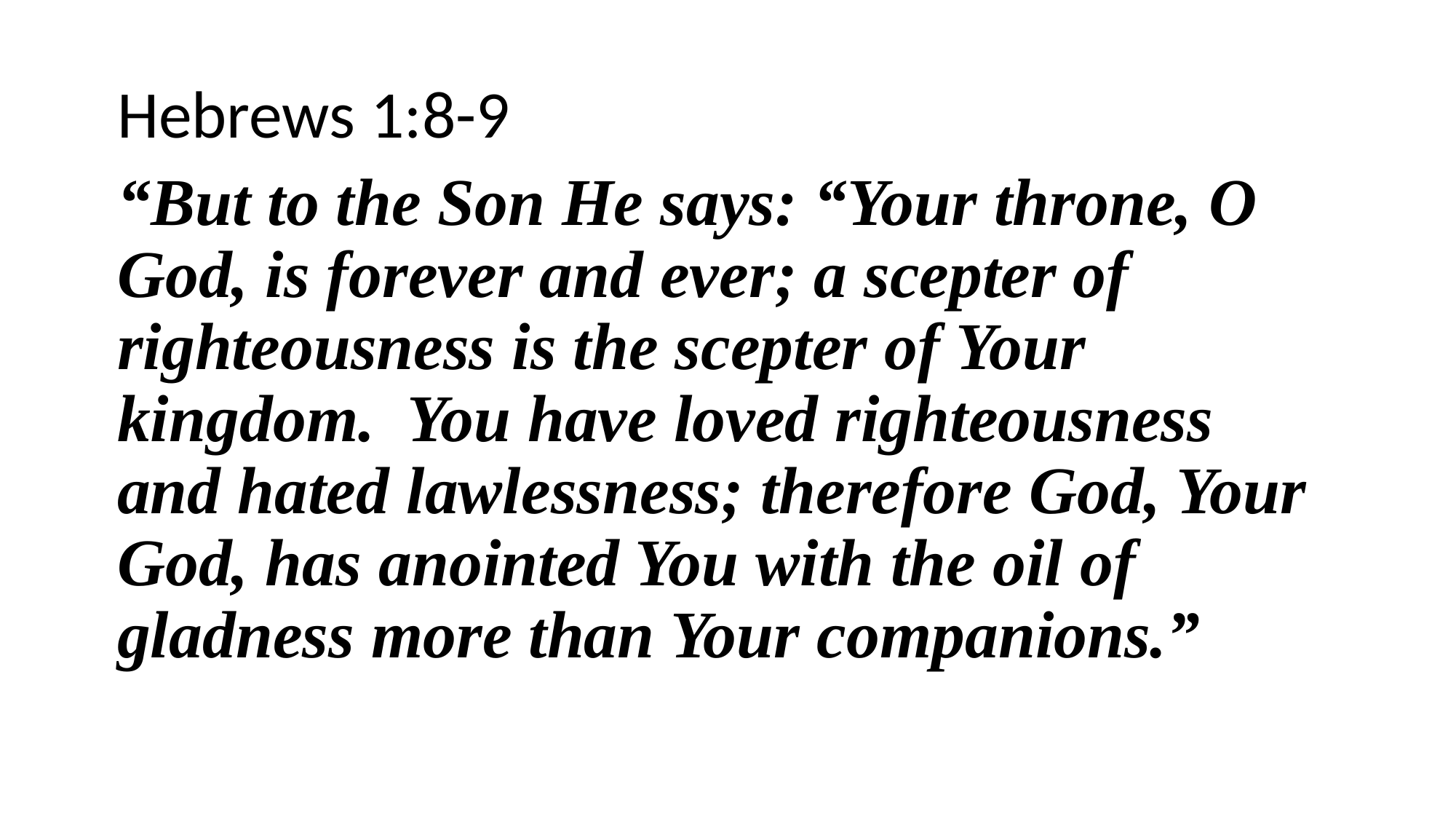

Hebrews 1:8-9
“But to the Son He says: “Your throne, O God, is forever and ever; a scepter of righteousness is the scepter of Your kingdom.  You have loved righteousness and hated lawlessness; therefore God, Your God, has anointed You with the oil of gladness more than Your companions.”